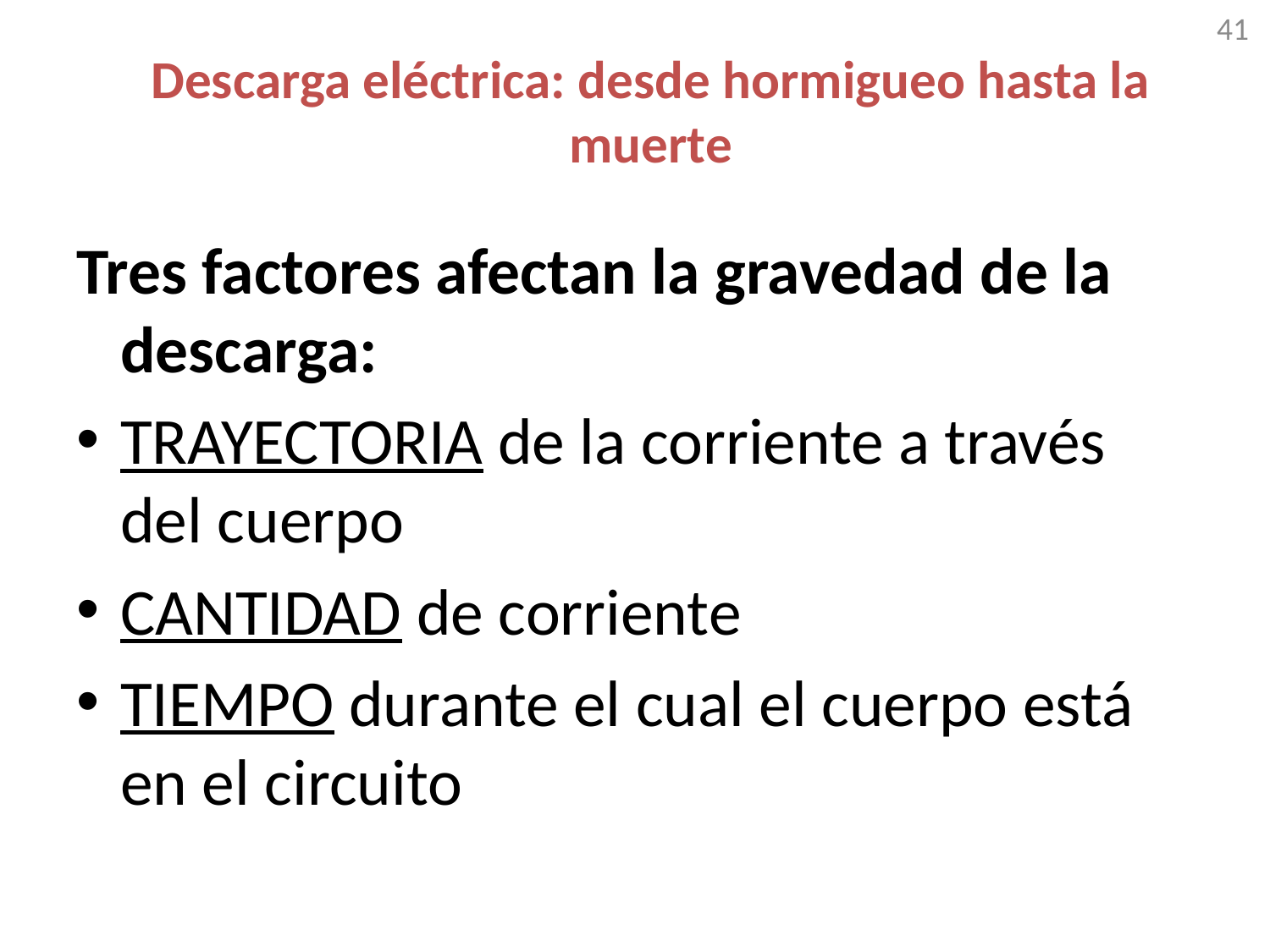

41
# Descarga eléctrica: desde hormigueo hasta la muerte
Tres factores afectan la gravedad de la descarga:
TRAYECTORIA de la corriente a través del cuerpo
CANTIDAD de corriente
TIEMPO durante el cual el cuerpo está en el circuito